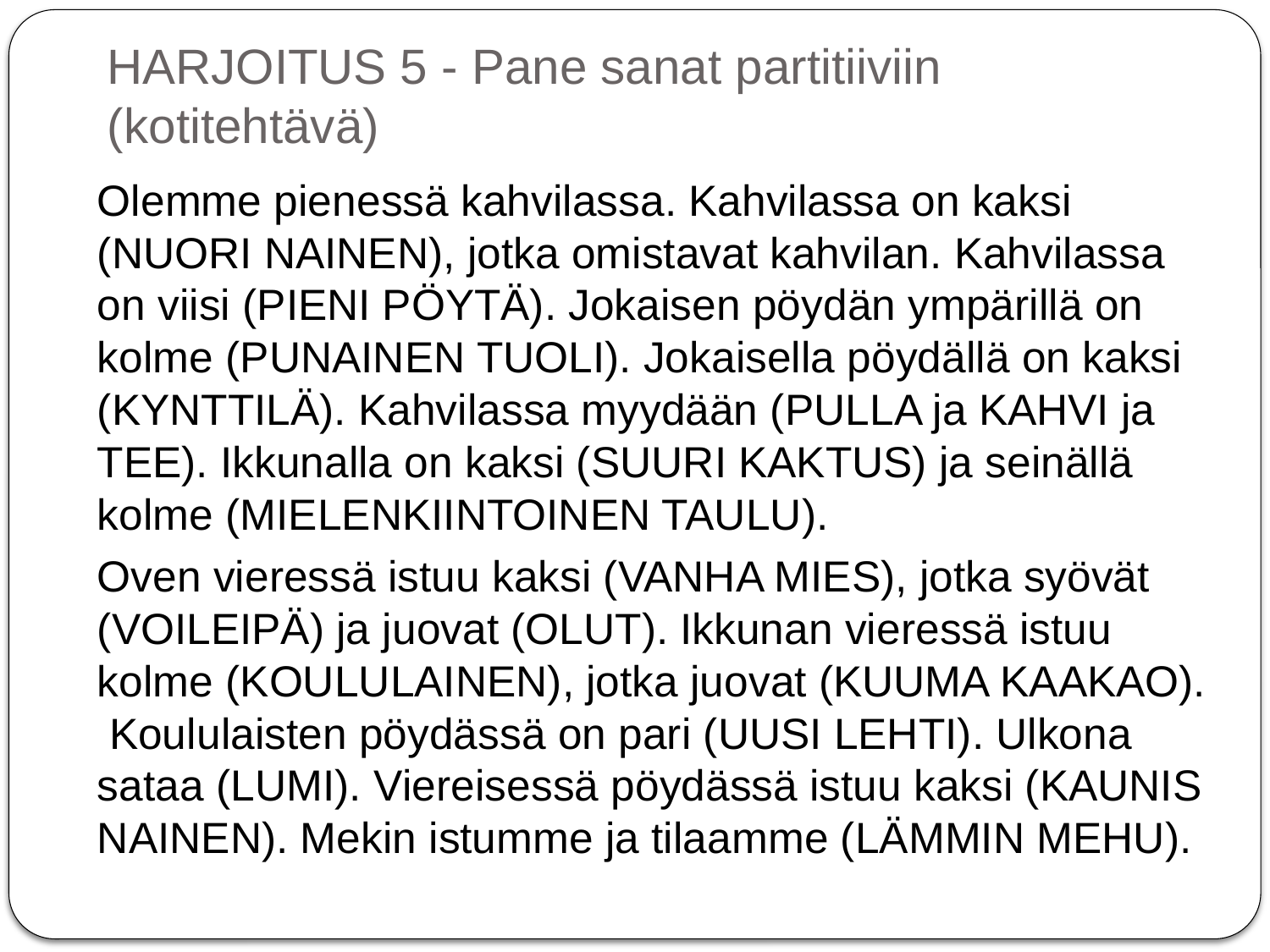

# HARJOITUS 5 - Pane sanat partitiiviin (kotitehtävä)
Olemme pienessä kahvilassa. Kahvilassa on kaksi  (NUORI NAINEN), jotka omistavat kahvilan. Kahvilassa on viisi (PIENI PÖYTÄ). Jokaisen pöydän ympärillä on kolme (PUNAINEN TUOLI). Jokaisella pöydällä on kaksi (KYNTTILÄ). Kahvilassa myydään (PULLA ja KAHVI ja TEE). Ikkunalla on kaksi (SUURI KAKTUS) ja seinällä kolme (MIELENKIINTOINEN TAULU).
Oven vieressä istuu kaksi (VANHA MIES), jotka syövät (VOILEIPÄ) ja juovat (OLUT). Ikkunan vieressä istuu kolme (KOULULAINEN), jotka juovat (KUUMA KAAKAO).  Koululaisten pöydässä on pari (UUSI LEHTI). Ulkona sataa (LUMI). Viereisessä pöydässä istuu kaksi (KAUNIS NAINEN). Mekin istumme ja tilaamme (LÄMMIN MEHU).